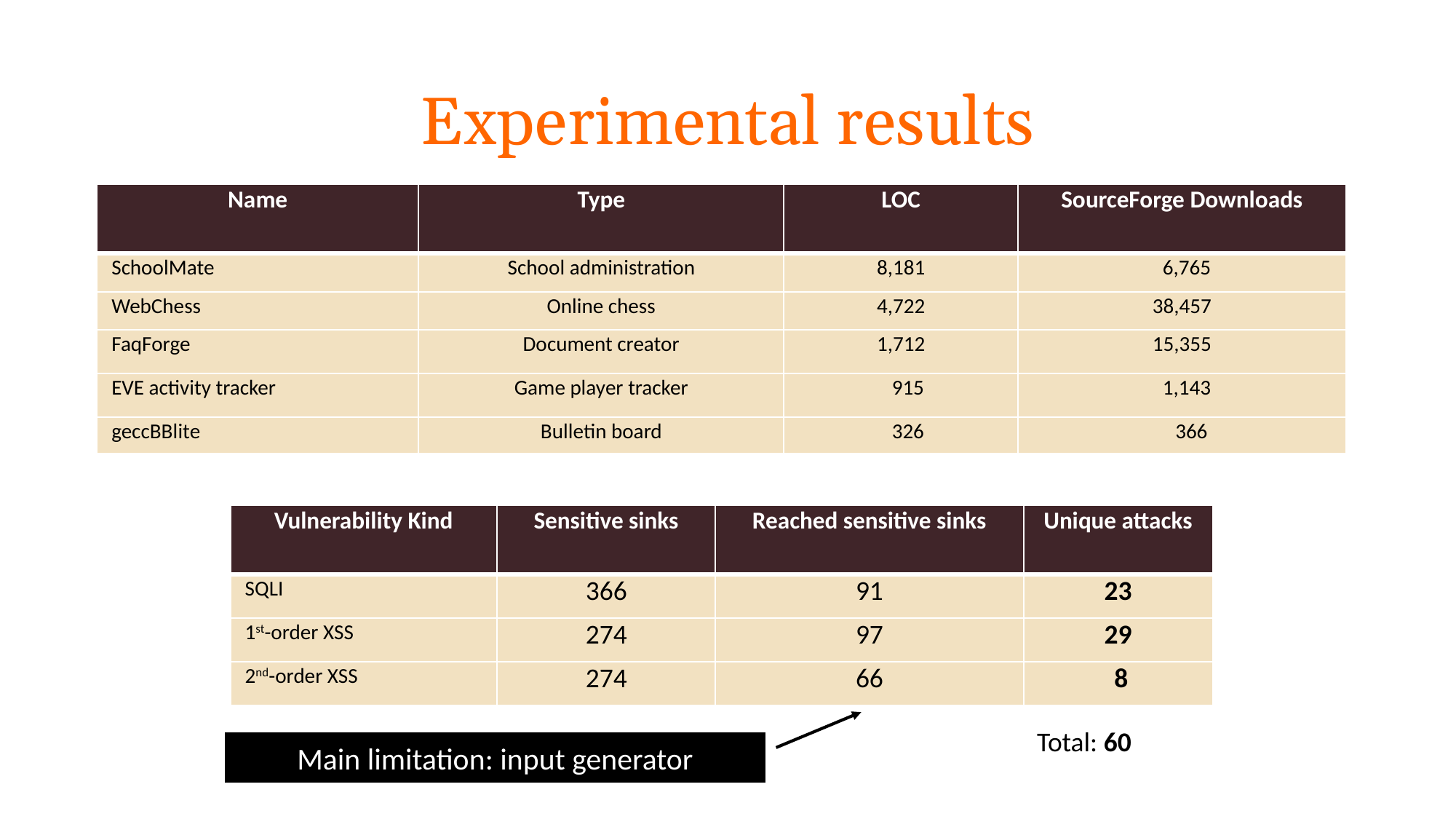

# Experimental results
| Name | Type | LOC | SourceForge Downloads |
| --- | --- | --- | --- |
| SchoolMate | School administration | 8,181 | 6,765 |
| WebChess | Online chess | 4,722 | 38,457 |
| FaqForge | Document creator | 1,712 | 15,355 |
| EVE activity tracker | Game player tracker | 915 | 1,143 |
| geccBBlite | Bulletin board | 326 | 366 |
| Vulnerability Kind | Sensitive sinks | Reached sensitive sinks | Unique attacks |
| --- | --- | --- | --- |
| SQLI | 366 | 91 | 23 |
| 1st-order XSS | 274 | 97 | 29 |
| 2nd-order XSS | 274 | 66 | 8 |
Total: 60
Main limitation: input generator